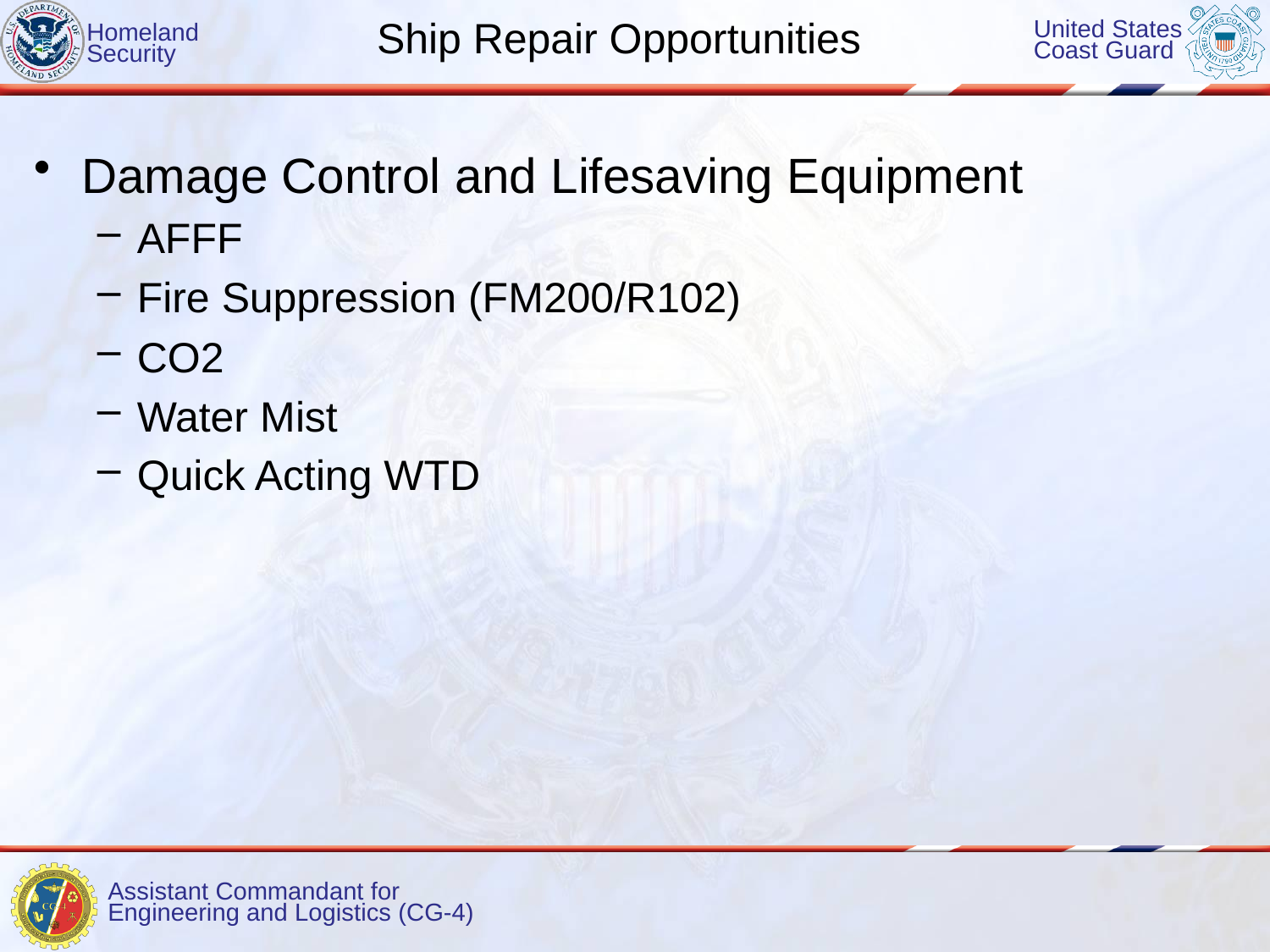

# Ship Repair Opportunities
Damage Control and Lifesaving Equipment
AFFF
Fire Suppression (FM200/R102)
CO2
Water Mist
Quick Acting WTD